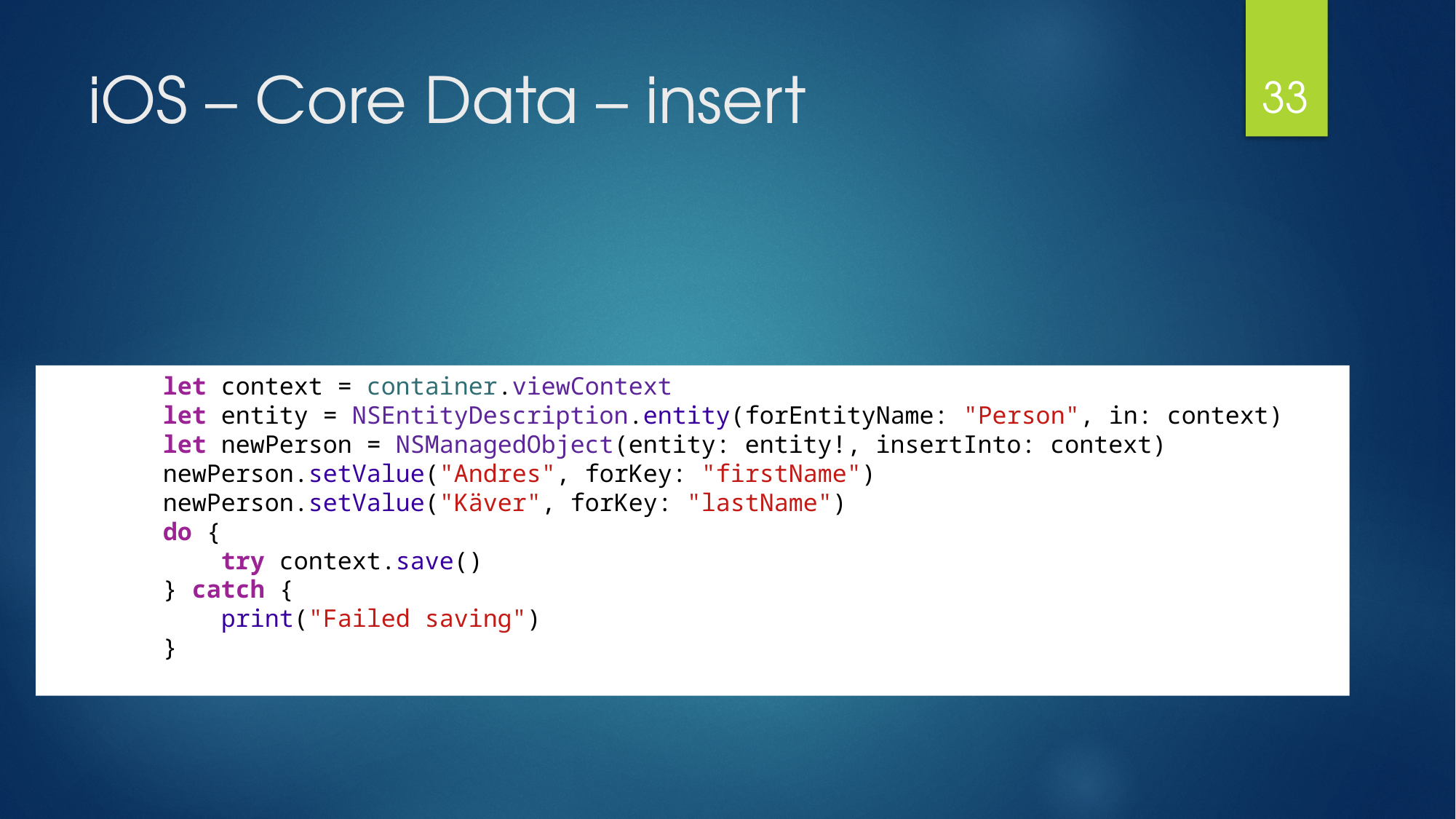

33
# iOS – Core Data – insert

        let context = container.viewContext
        let entity = NSEntityDescription.entity(forEntityName: "Person", in: context)
        let newPerson = NSManagedObject(entity: entity!, insertInto: context)
        newPerson.setValue("Andres", forKey: "firstName")
        newPerson.setValue("Käver", forKey: "lastName")
        do {
            try context.save()
        } catch {
            print("Failed saving")
        }